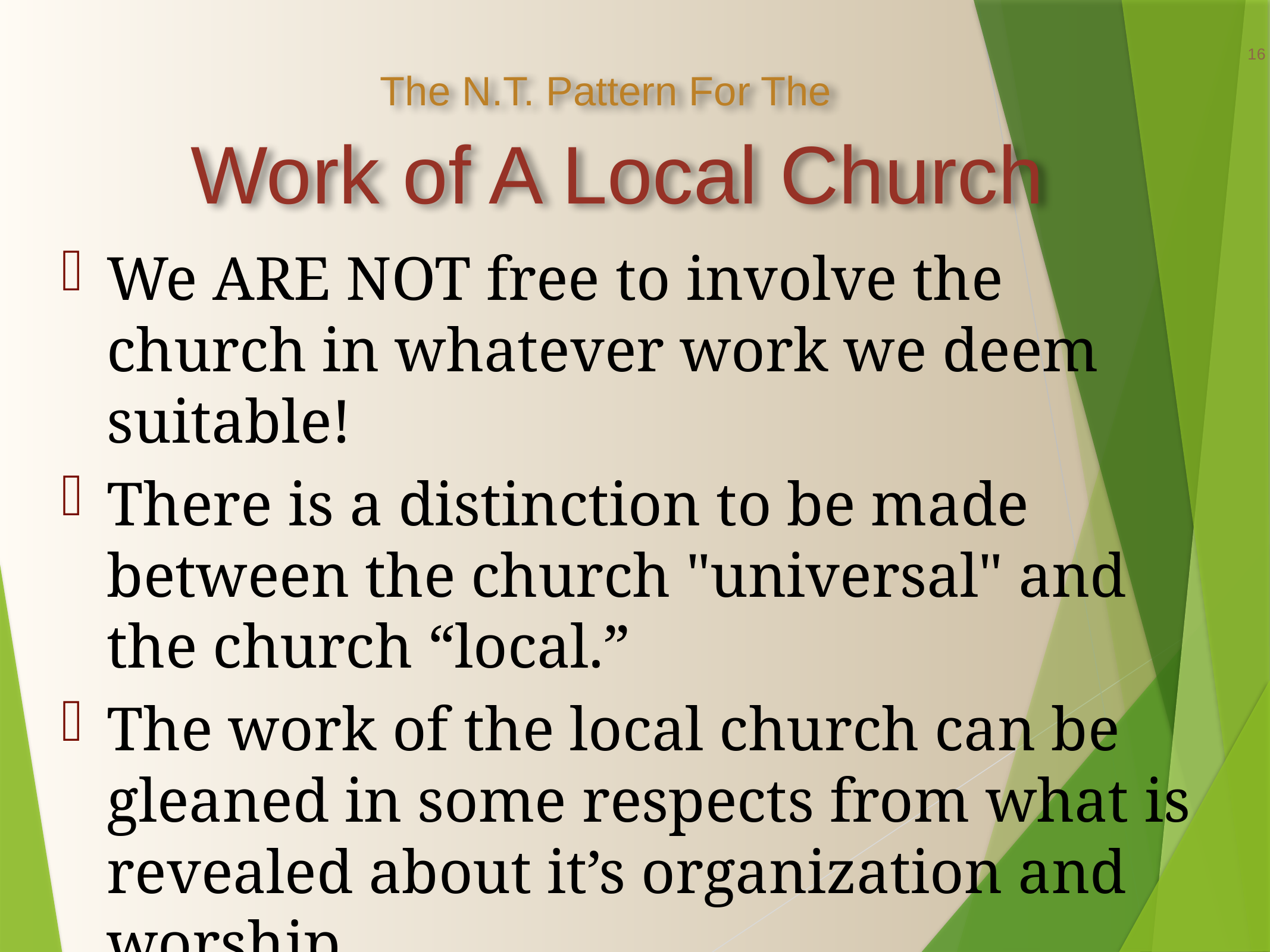

The N.T. Pattern For The
Work of A Local Church
16
We ARE NOT free to involve the church in whatever work we deem suitable!
There is a distinction to be made between the church "universal" and the church “local.”
The work of the local church can be gleaned in some respects from what is revealed about it’s organization and worship.